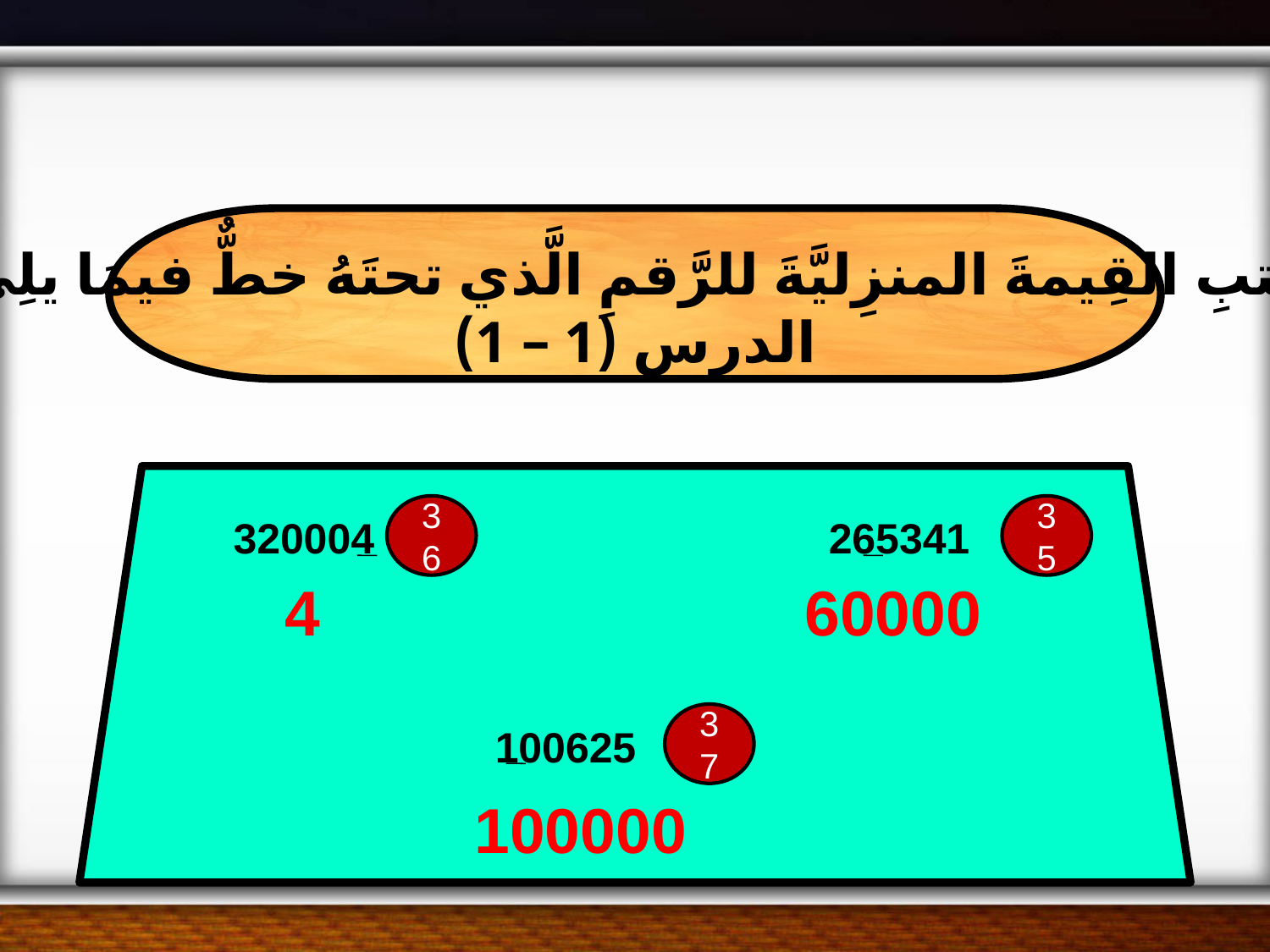

اُكتبِ القِيمةَ المنزِليَّةَ للرَّقمِ الَّذي تحتَهُ خطٌّ فيمَا يلِي:
الدرس (1 – 1)

36
35
320004
265341
4
60000
37
100625
100000